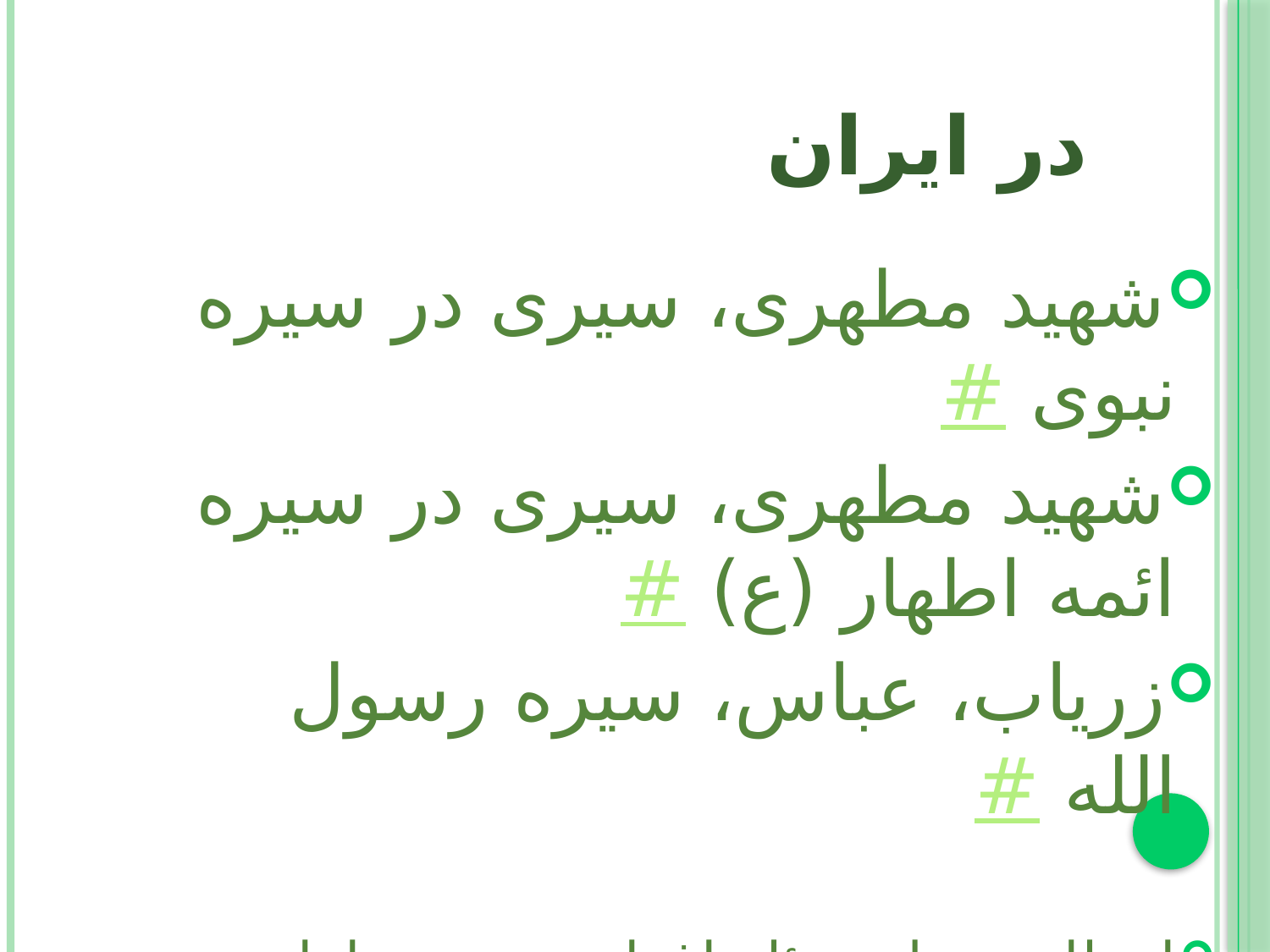

# در ايران
شهيد مطهری، سيری در سيره نبوی #
شهيد مطهری، سيری در سيره ائمه اطهار (ع) #
زرياب، عباس، سيره رسول الله #

انتظار بسط مسئله اغراض نبوت و امامت در سيره پژوهی